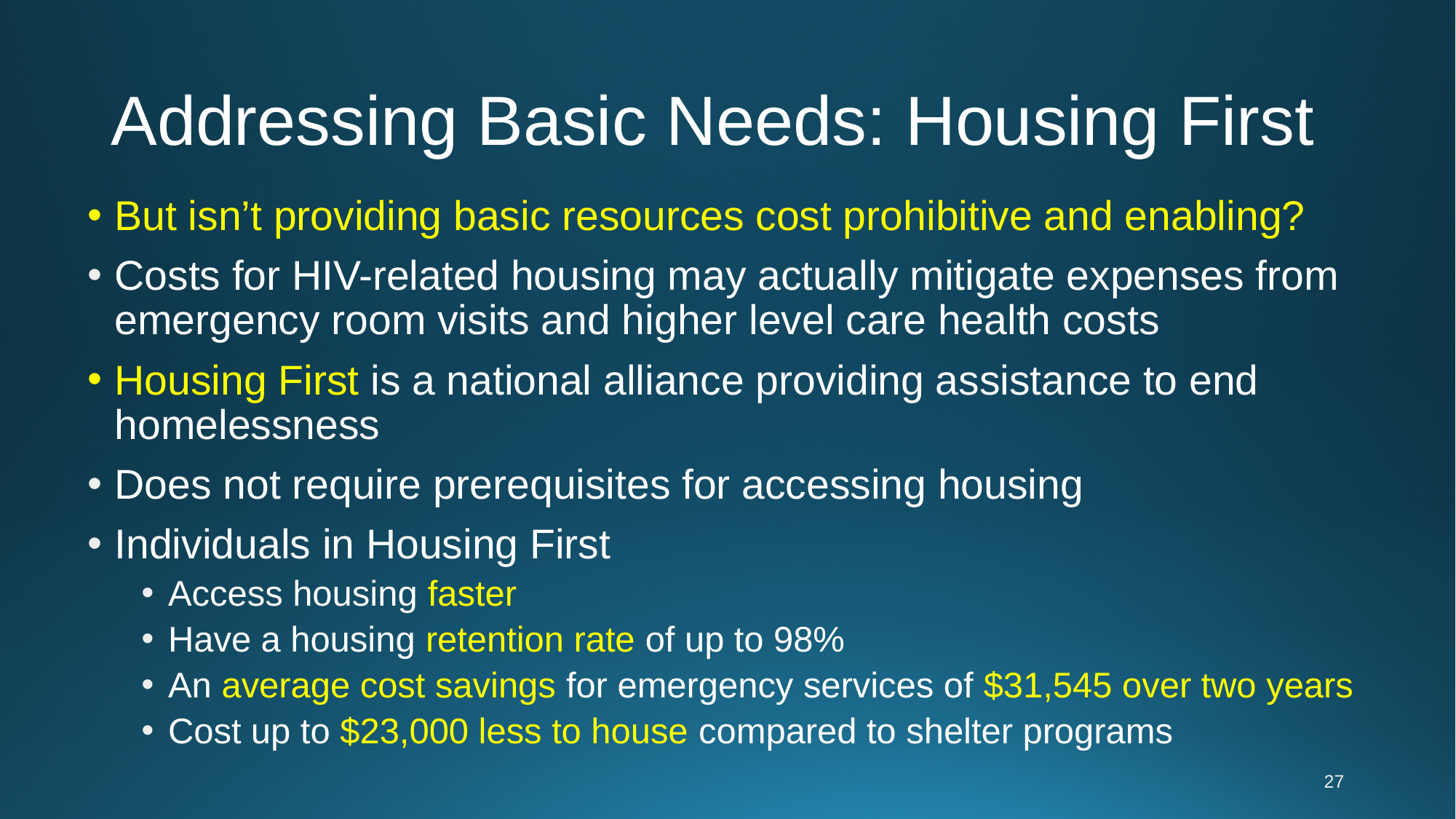

# Addressing Basic Needs: Housing First
But isn’t providing basic resources cost prohibitive and enabling?
Costs for HIV-related housing may actually mitigate expenses from emergency room visits and higher level care health costs
Housing First is a national alliance providing assistance to end homelessness
Does not require prerequisites for accessing housing
Individuals in Housing First
Access housing faster
Have a housing retention rate of up to 98%
An average cost savings for emergency services of $31,545 over two years
Cost up to $23,000 less to house compared to shelter programs
27